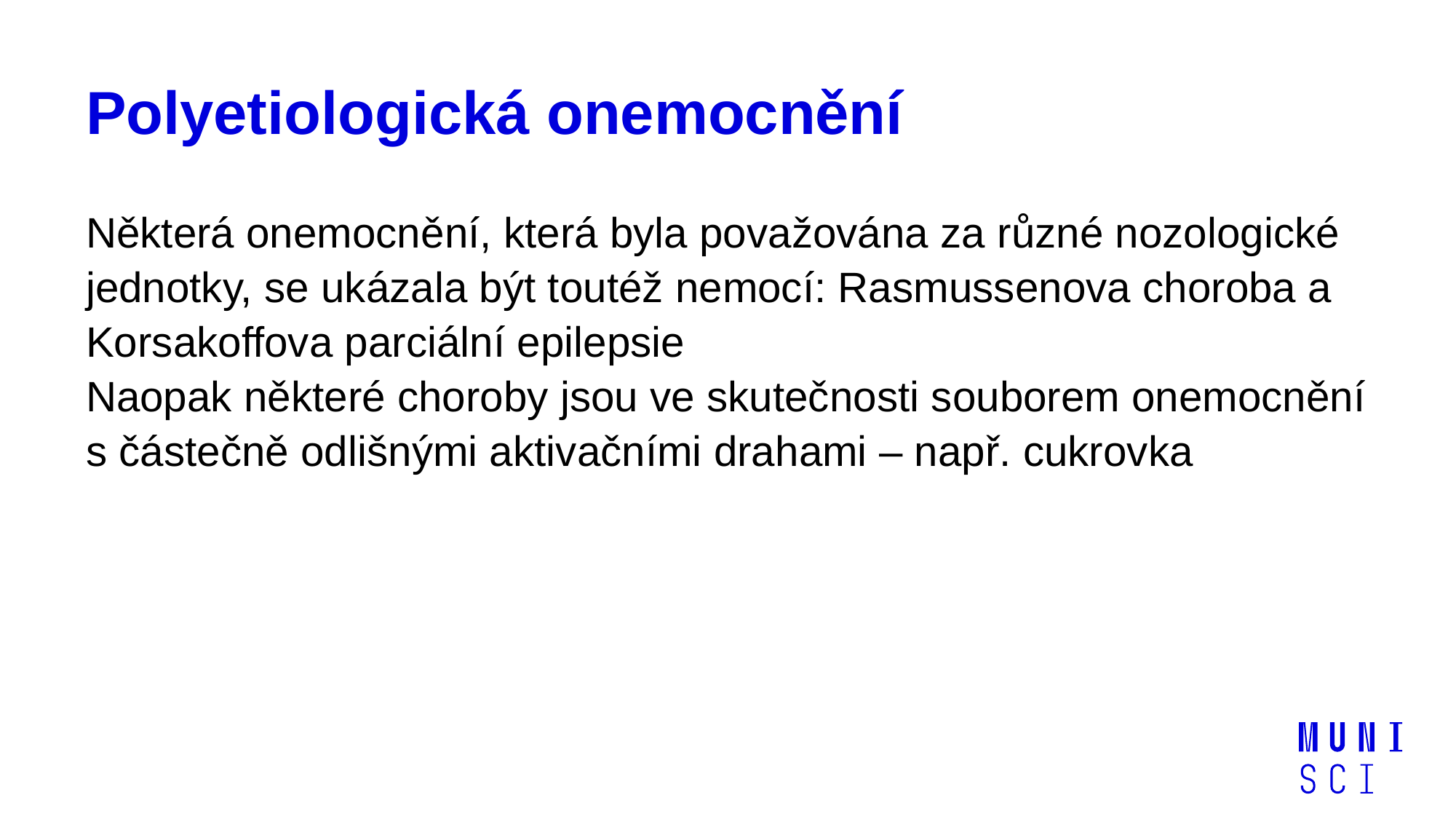

# Polyetiologická onemocnění
Některá onemocnění, která byla považována za různé nozologické jednotky, se ukázala být toutéž nemocí: Rasmussenova choroba a Korsakoffova parciální epilepsie
Naopak některé choroby jsou ve skutečnosti souborem onemocnění s částečně odlišnými aktivačními drahami – např. cukrovka